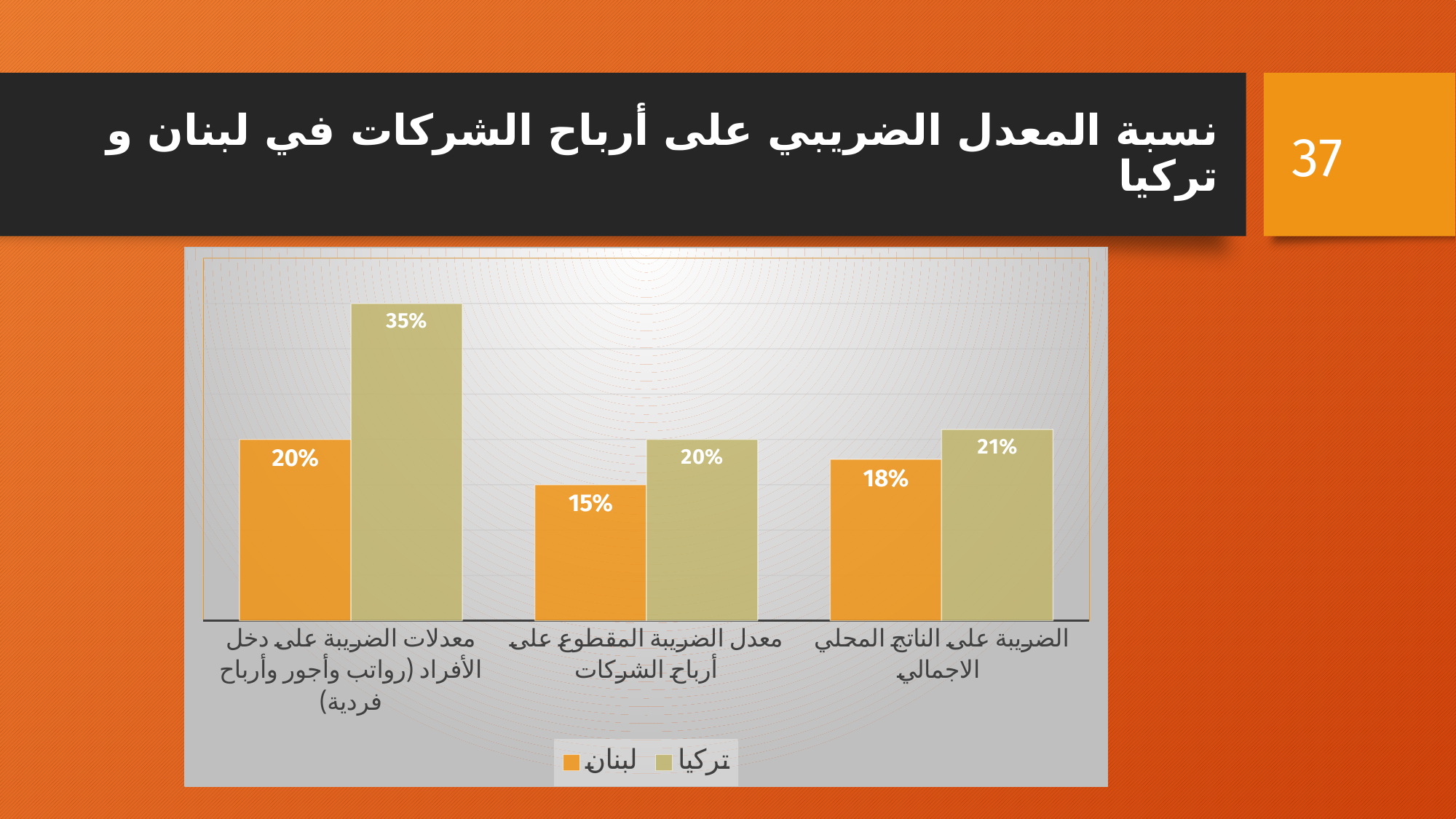

# نسبة المعدل الضريبي على أرباح الشركات في لبنان و تركيا
37

### Chart

| Category |  |  |
|---|---|---|
| معدلات الضريبة على دخل الأفراد (رواتب وأجور وأرباح فردية) | 0.2 | 0.35 |
| معدل الضريبة المقطوع على أرباح الشركات | 0.15 | 0.2 |
| الضريبة على الناتج المحلي الاجمالي  | 0.178 | 0.211 |